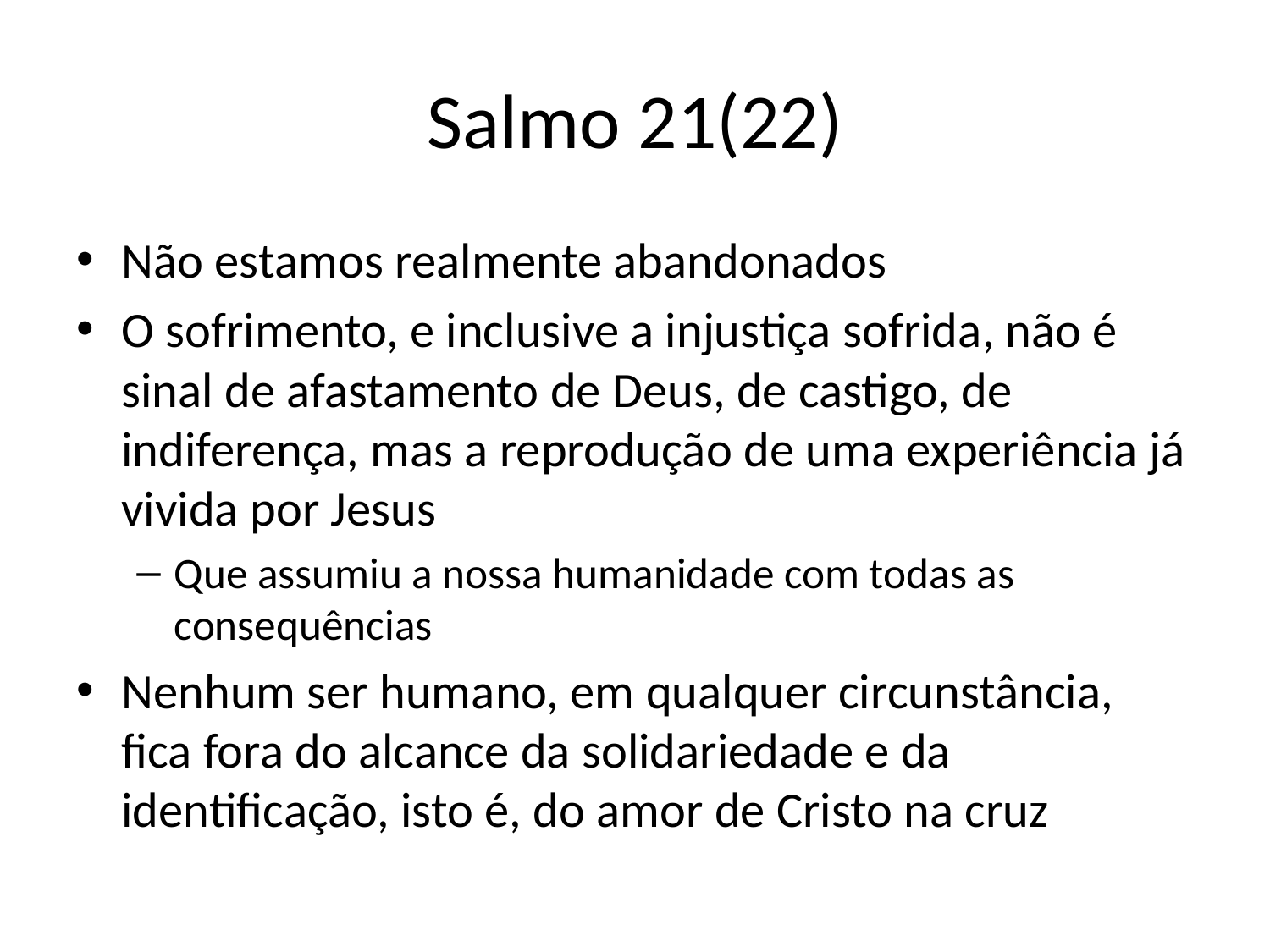

# Salmo 21(22)
Não estamos realmente abandonados
O sofrimento, e inclusive a injustiça sofrida, não é sinal de afastamento de Deus, de castigo, de indiferença, mas a reprodução de uma experiência já vivida por Jesus
Que assumiu a nossa humanidade com todas as consequências
Nenhum ser humano, em qualquer circunstância, fica fora do alcance da solidariedade e da identificação, isto é, do amor de Cristo na cruz